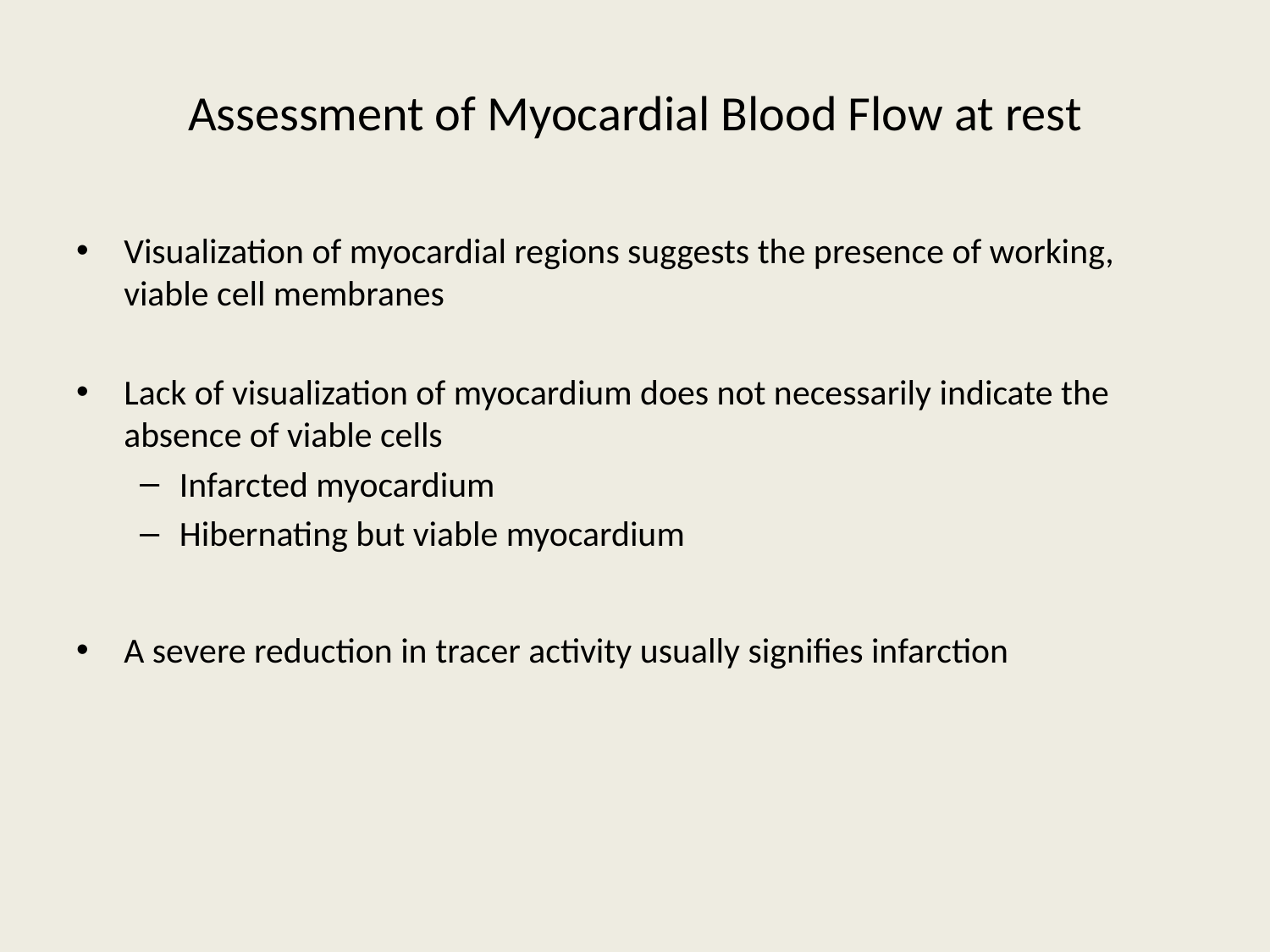

# Assessment of Myocardial Blood Flow at rest
Visualization of myocardial regions suggests the presence of working, viable cell membranes

Lack of visualization of myocardium does not necessarily indicate the absence of viable cells
Infarcted myocardium
Hibernating but viable myocardium

A severe reduction in tracer activity usually signifies infarction